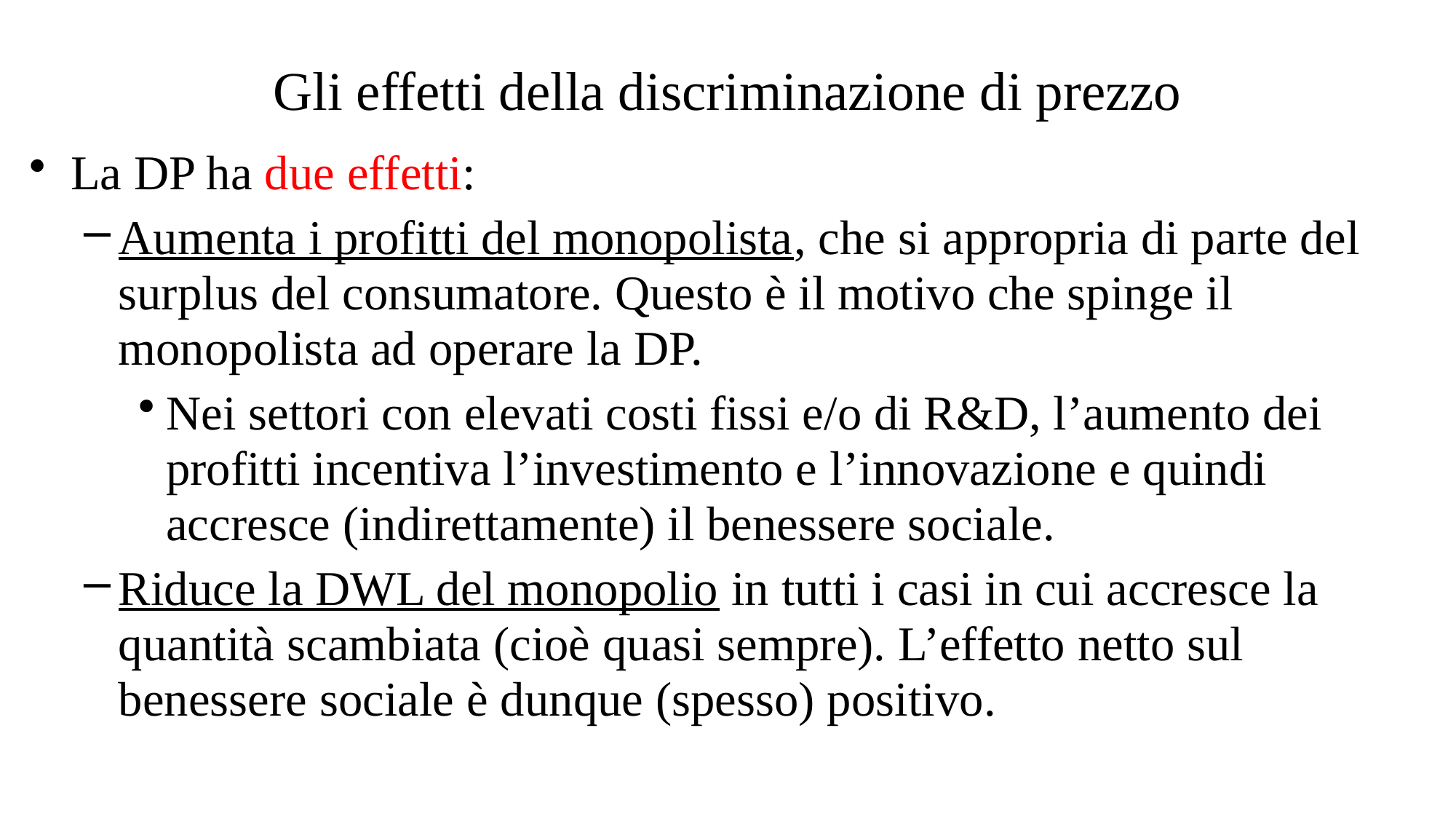

# Gli effetti della discriminazione di prezzo
La DP ha due effetti:
Aumenta i profitti del monopolista, che si appropria di parte del surplus del consumatore. Questo è il motivo che spinge il monopolista ad operare la DP.
Nei settori con elevati costi fissi e/o di R&D, l’aumento dei profitti incentiva l’investimento e l’innovazione e quindi accresce (indirettamente) il benessere sociale.
Riduce la DWL del monopolio in tutti i casi in cui accresce la quantità scambiata (cioè quasi sempre). L’effetto netto sul benessere sociale è dunque (spesso) positivo.